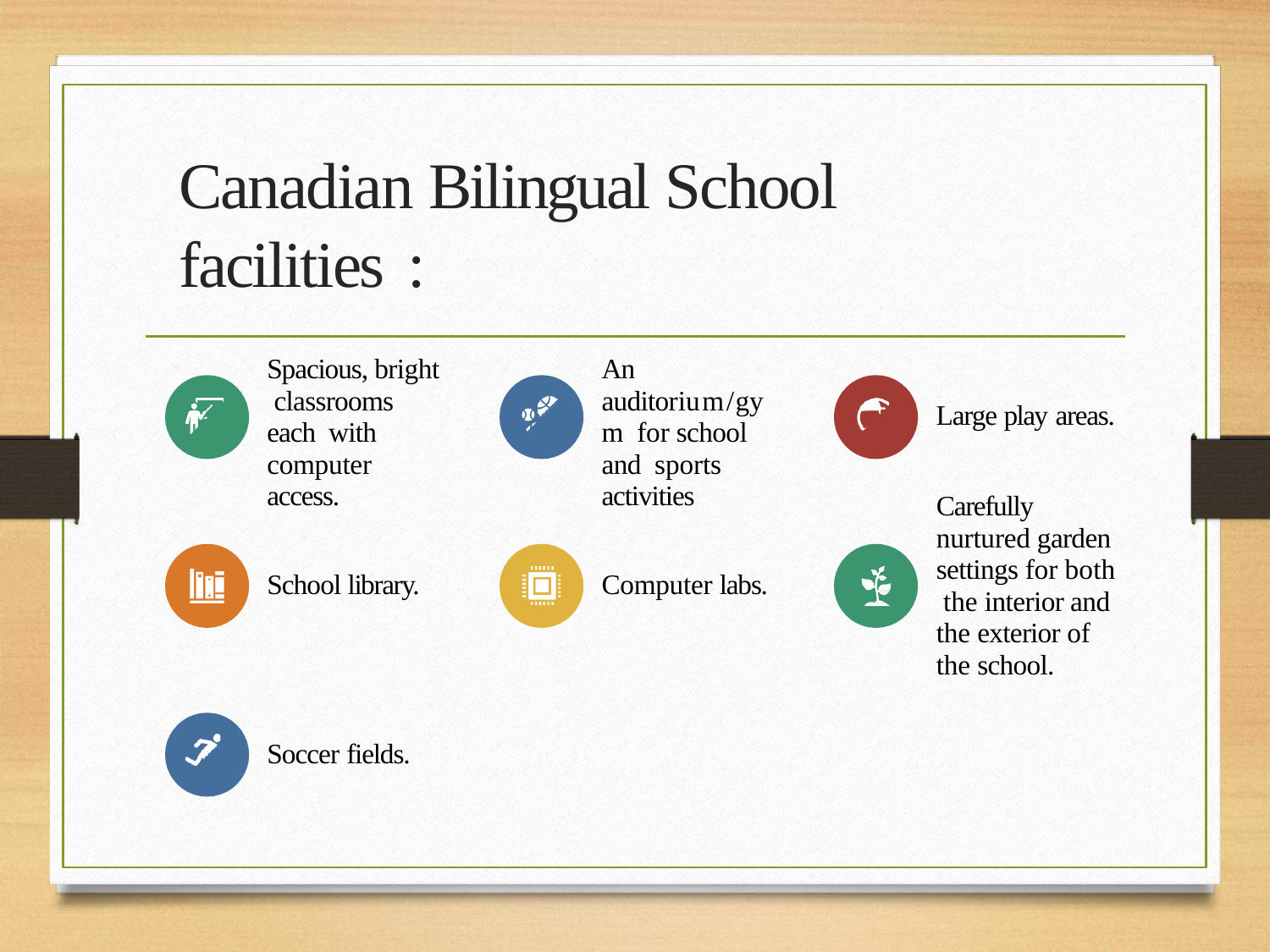

# Canadian Bilingual School facilities :

Spacious, bright  classrooms each  with computer  access.
An  auditorium/gym  for school and  sports activities

Large play areas.
Carefully  nurtured garden  settings for both  the interior and  the exterior of  the school.
School library.
Computer labs.
Soccer fields.